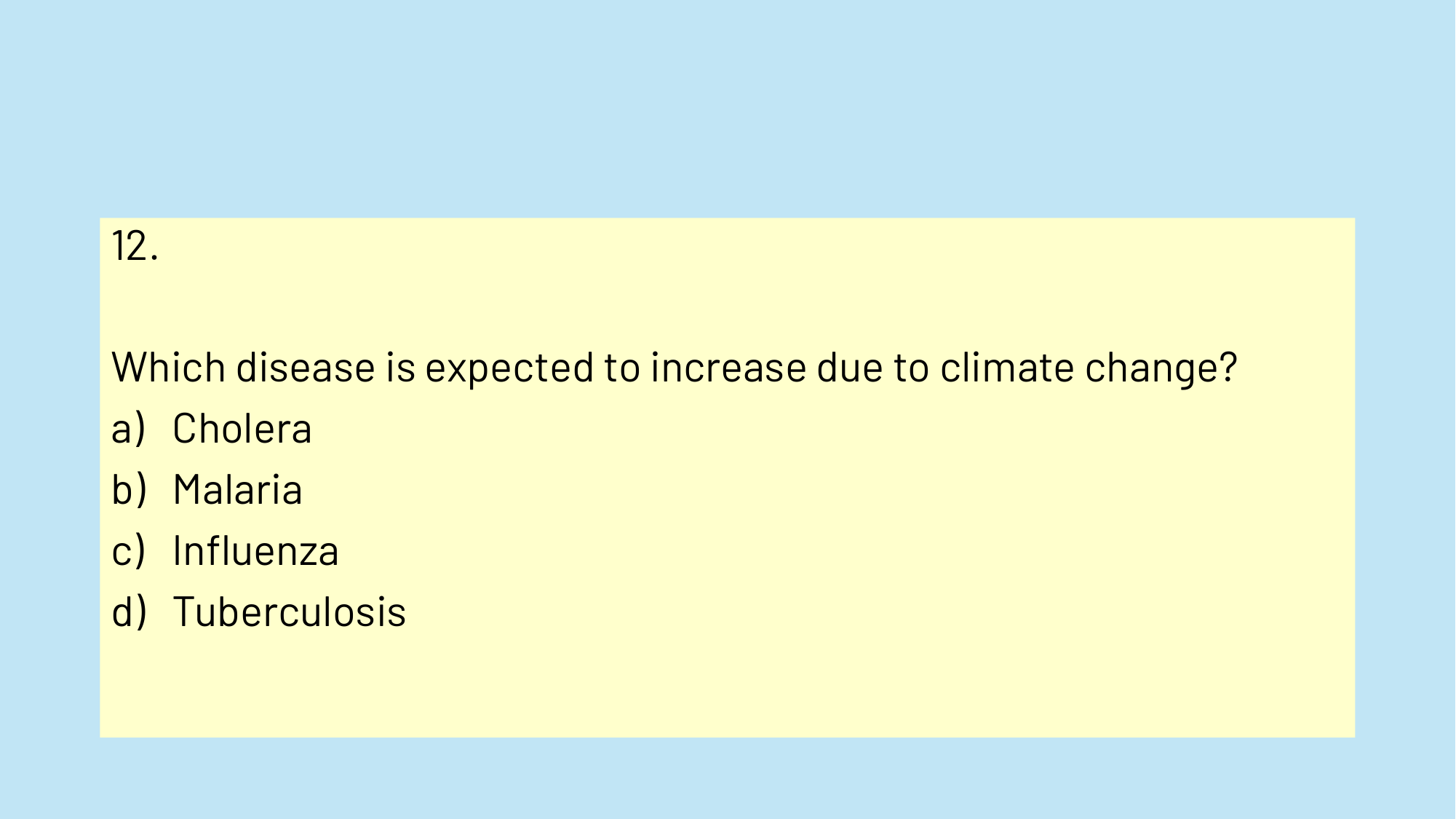

#
12.

Which disease is expected to increase due to climate change?
Cholera
Malaria
Influenza
Tuberculosis